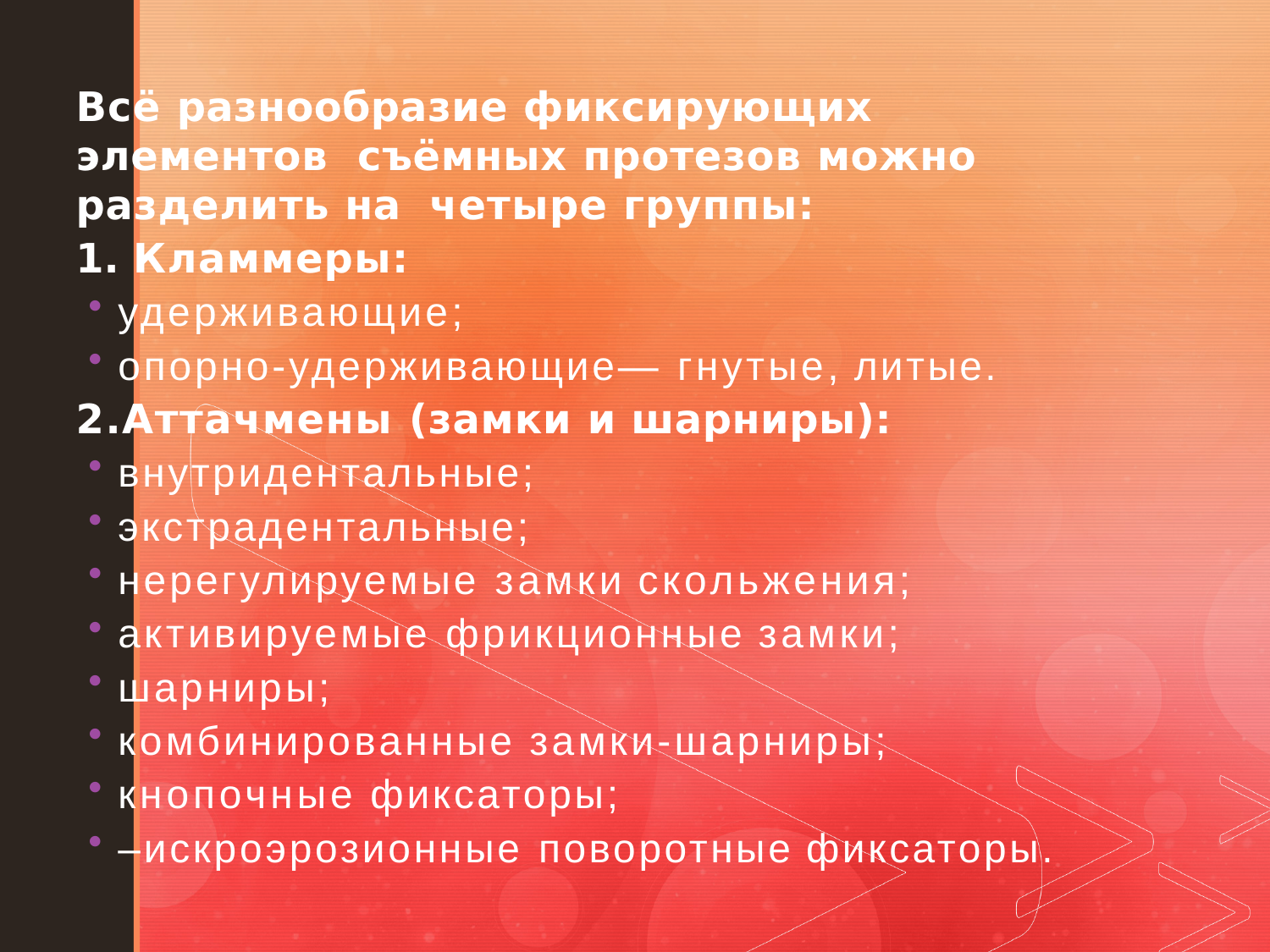

Всё разнообразие фиксирующих элементов  съёмных протезов можно разделить на  четыре группы:
Кламмеры:
удерживающие;
опорно-удерживающие— гнутые, литые.
2.Аттачмены (замки и шарниры):
внутридентальные;
экстрадентальные;
нерегулируемые замки скольжения;
активируемые фрикционные замки;
шарниры;
комбинированные замки-шарниры;
кнопочные фиксаторы;
–искроэрозионные поворотные фиксаторы.